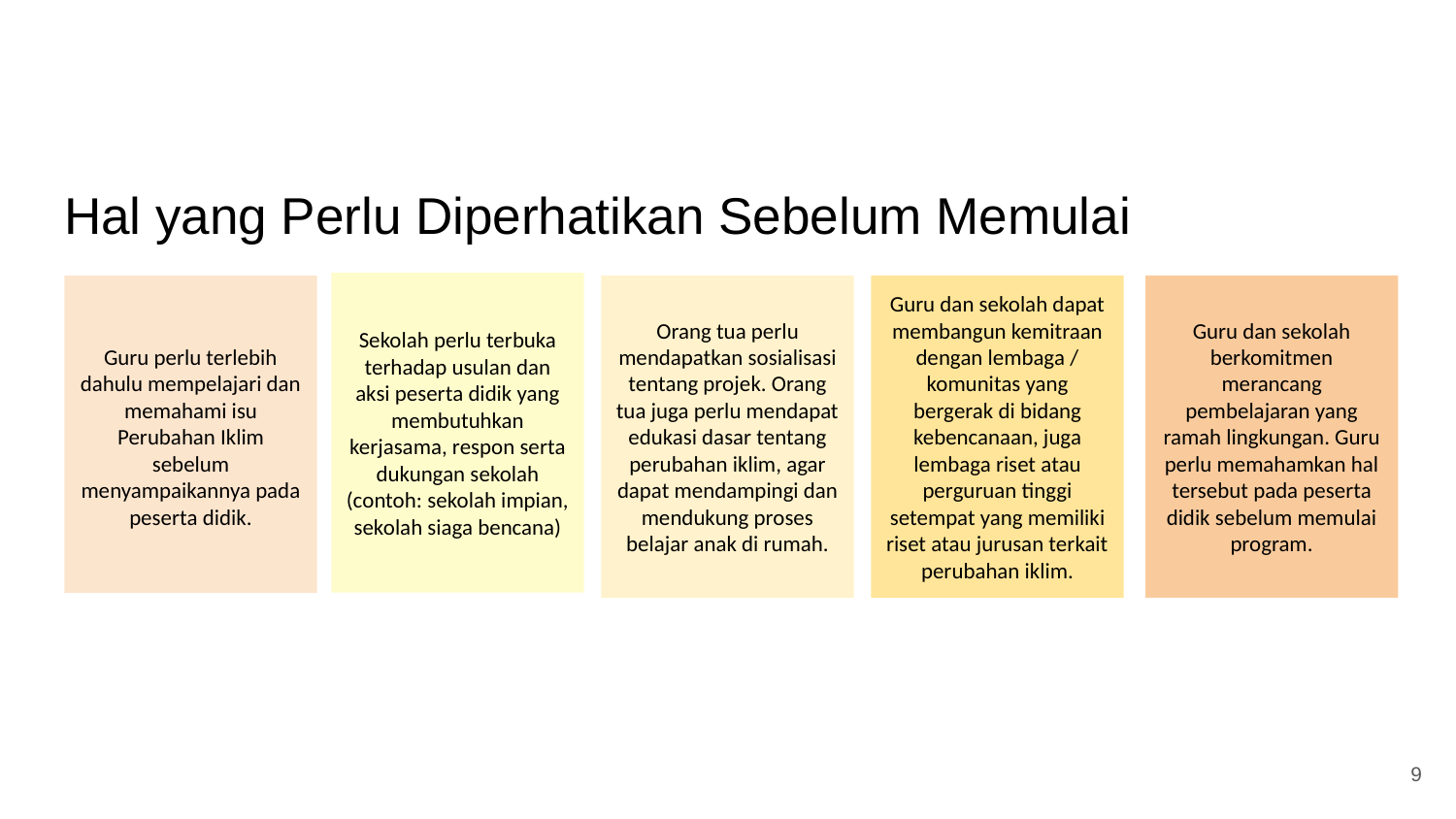

# Hal yang Perlu Diperhatikan Sebelum Memulai

Sekolah perlu terbuka terhadap usulan dan aksi peserta didik yang membutuhkan kerjasama, respon serta dukungan sekolah (contoh: sekolah impian, sekolah siaga bencana)

Guru perlu terlebih dahulu mempelajari dan memahami isu Perubahan Iklim sebelum menyampaikannya pada peserta didik.

Orang tua perlu mendapatkan sosialisasi tentang projek. Orang tua juga perlu mendapat edukasi dasar tentang perubahan iklim, agar dapat mendampingi dan mendukung proses belajar anak di rumah.

Guru dan sekolah dapat membangun kemitraan dengan lembaga / komunitas yang bergerak di bidang kebencanaan, juga lembaga riset atau perguruan tinggi setempat yang memiliki riset atau jurusan terkait perubahan iklim.

Guru dan sekolah berkomitmen merancang pembelajaran yang ramah lingkungan. Guru perlu memahamkan hal tersebut pada peserta didik sebelum memulai program.

9